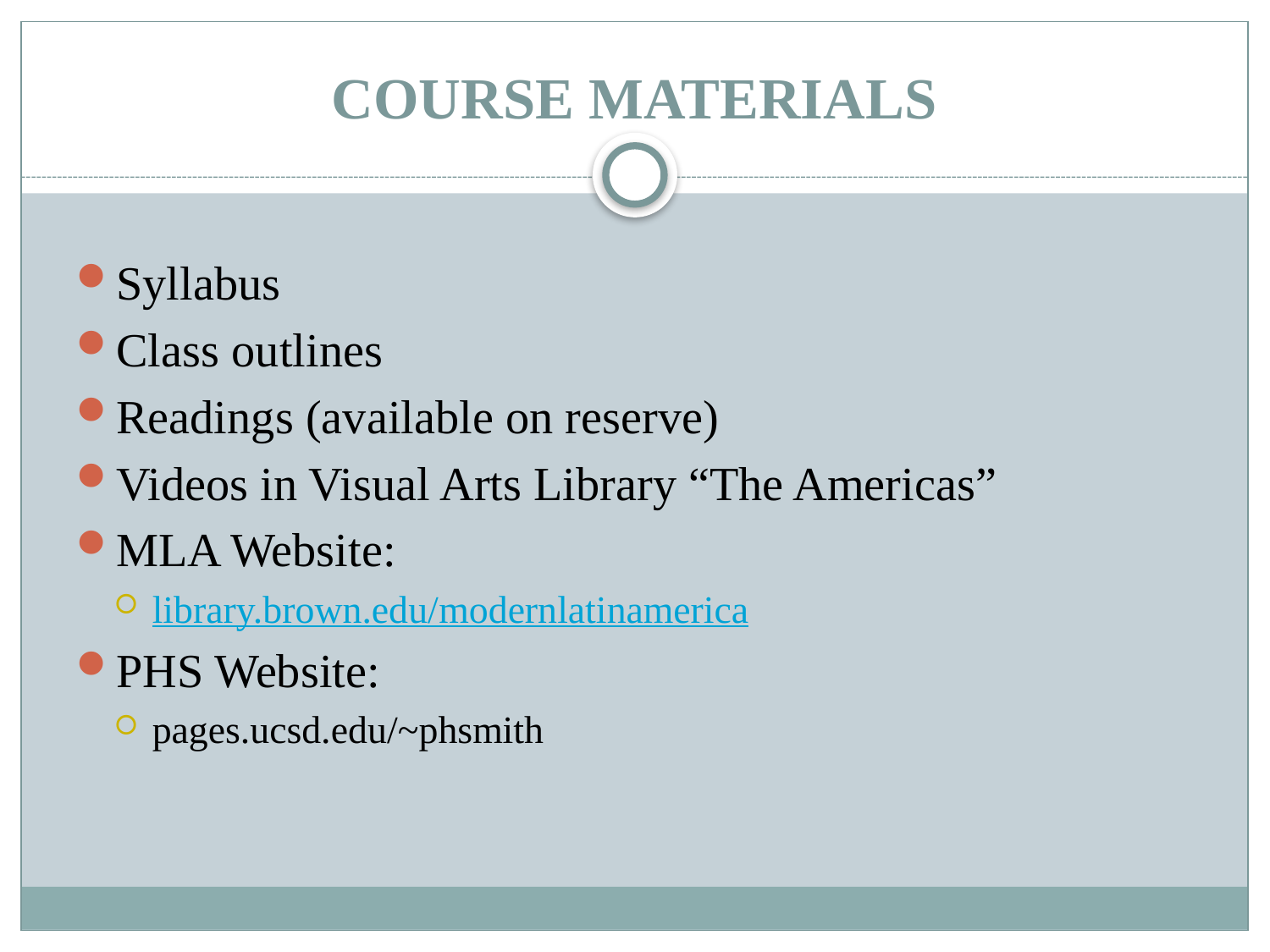

# COURSE MATERIALS

Syllabus
Class outlines
Readings (available on reserve)
Videos in Visual Arts Library “The Americas”
MLA Website:
library.brown.edu/modernlatinamerica
PHS Website:
pages.ucsd.edu/~phsmith